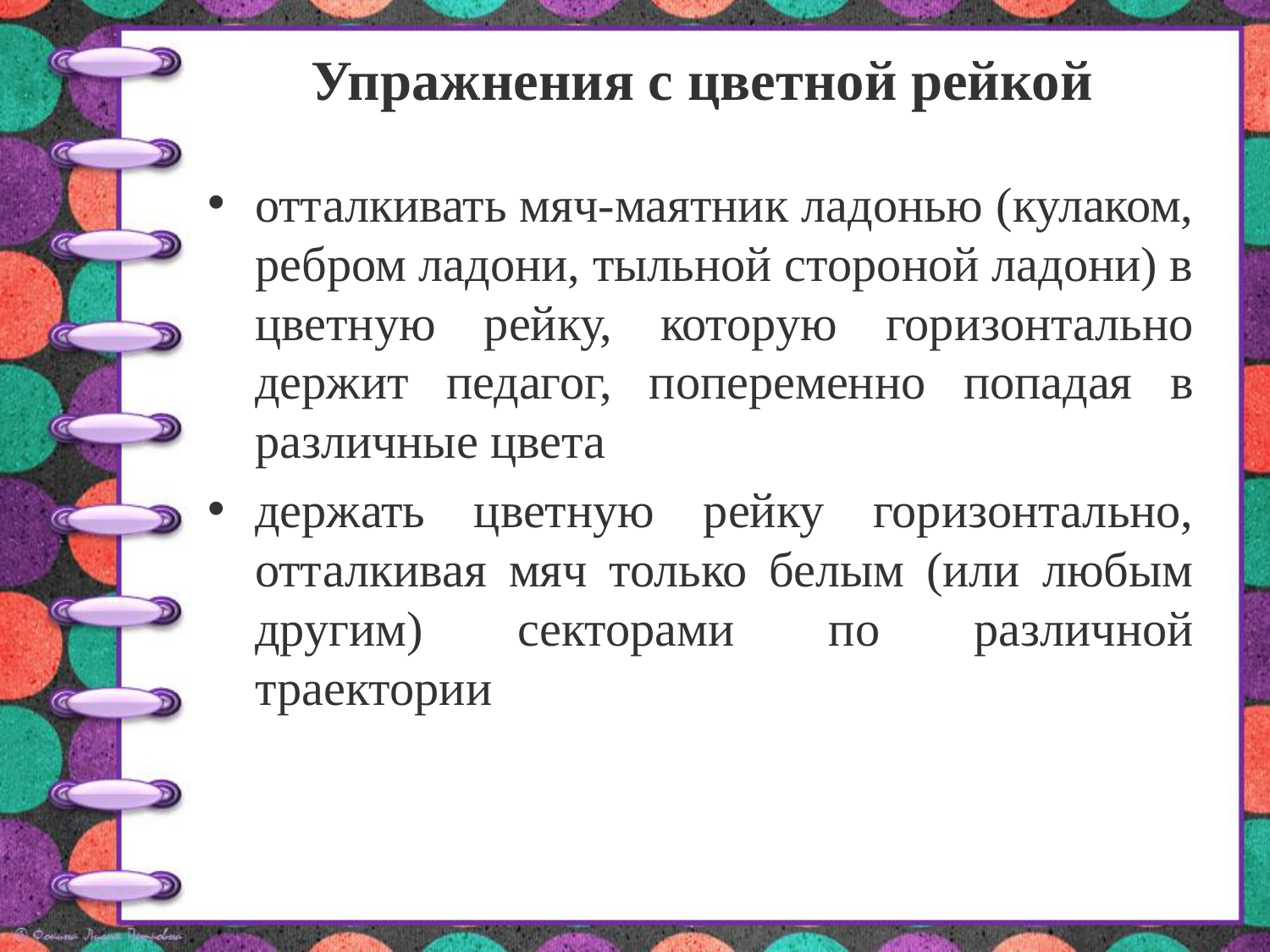

# Упражнения с цветной рейкой
отталкивать мяч-маятник ладонью (кулаком, ребром ладони, тыльной стороной ладони) в цветную рейку, которую горизонтально держит педагог, попеременно попадая в различные цвета
держать цветную рейку горизонтально, отталкивая мяч только белым (или любым другим) секторами по различной траектории